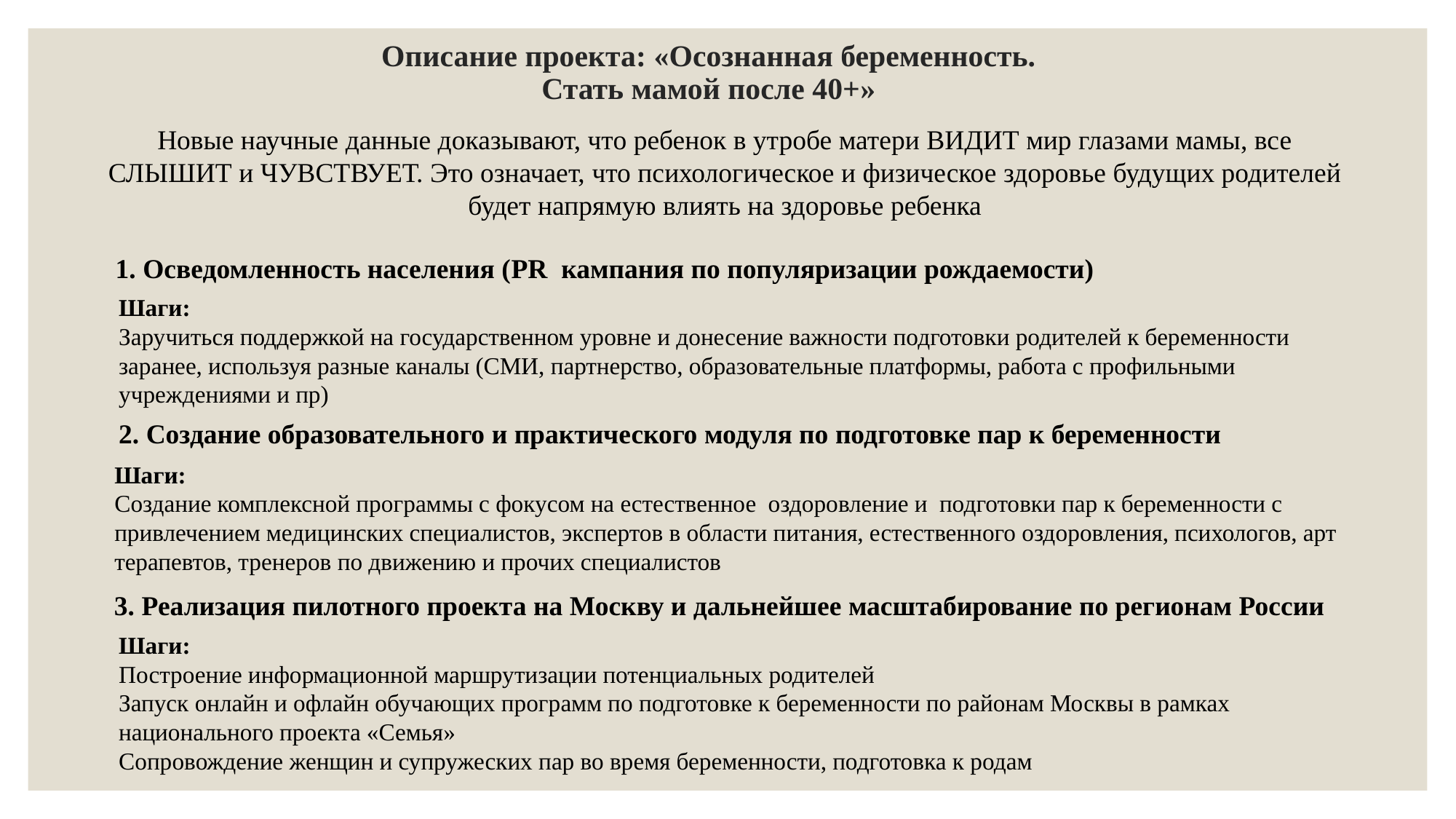

# Описание проекта: «Осознанная беременность. Стать мамой после 40+»
Новые научные данные доказывают, что ребенок в утробе матери ВИДИТ мир глазами мамы, все СЛЫШИТ и ЧУВСТВУЕТ. Это означает, что психологическое и физическое здоровье будущих родителей будет напрямую влиять на здоровье ребенка

1. Осведомленность населения (PR  кампания по популяризации рождаемости)
Шаги:
Заручиться поддержкой на государственном уровне и донесение важности подготовки родителей к беременности заранее, используя разные каналы (СМИ, партнерство, образовательные платформы, работа с профильными учреждениями и пр)

2. Создание образовательного и практического модуля по подготовке пар к беременности
Шаги:
Создание комплексной программы с фокусом на естественное  оздоровление и  подготовки пар к беременности с привлечением медицинских специалистов, экспертов в области питания, естественного оздоровления, психологов, арт терапевтов, тренеров по движению и прочих специалистов
3. Реализация пилотного проекта на Москву и дальнейшее масштабирование по регионам России
Шаги:
Построение информационной маршрутизации потенциальных родителей
Запуск онлайн и офлайн обучающих программ по подготовке к беременности по районам Москвы в рамках национального проекта «Семья»
Сопровождение женщин и супружеских пар во время беременности, подготовка к родам